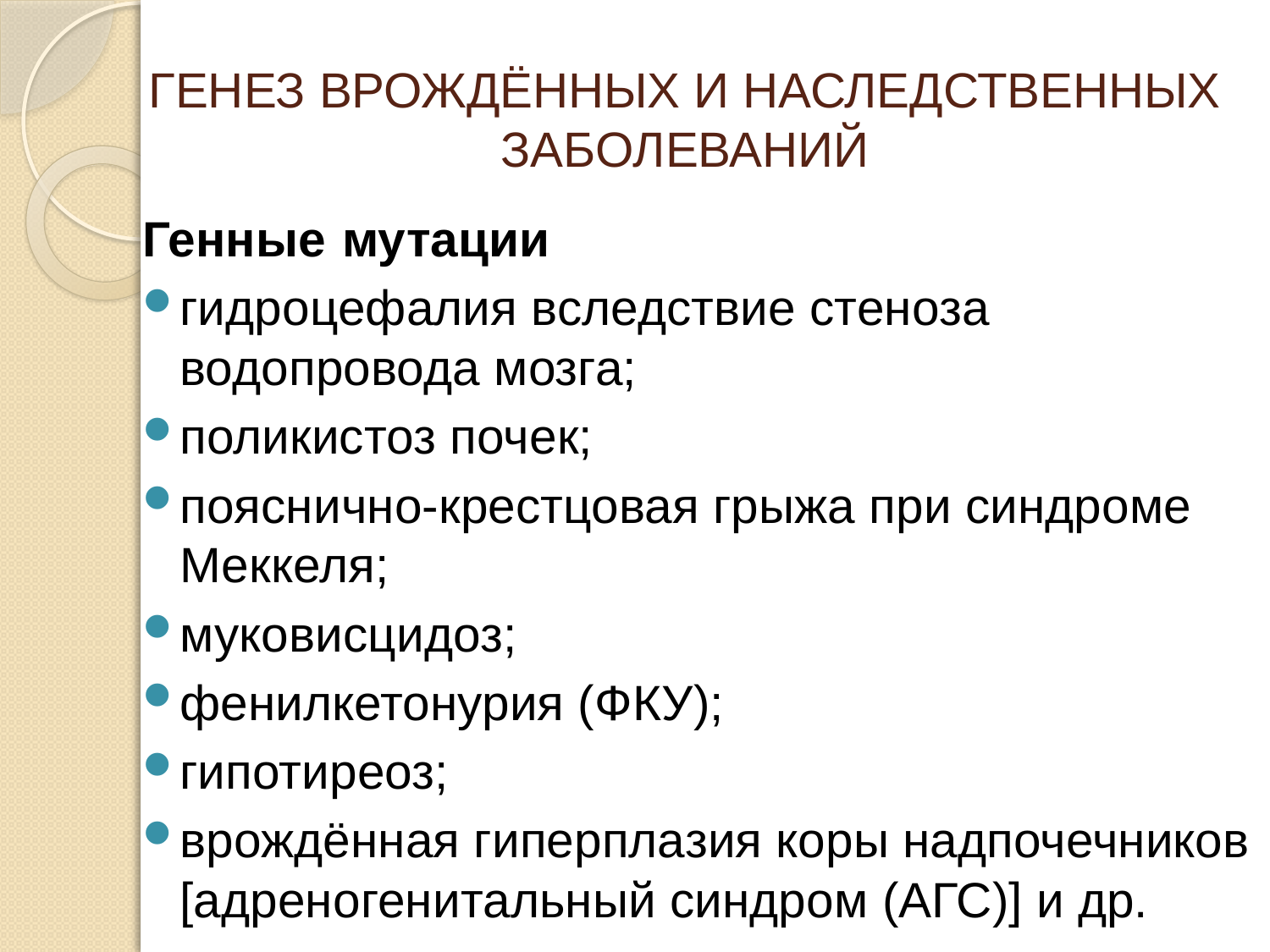

# ГЕНЕЗ ВРОЖДЁННЫХ И НАСЛЕДСТВЕННЫХ ЗАБОЛЕВАНИЙ
Генные мутации
гидроцефалия вследствие стеноза водопровода мозга;
поликистоз почек;
пояснично-крестцовая грыжа при синдроме Меккеля;
муковисцидоз;
фенилкетонурия (ФКУ);
гипотиреоз;
врождённая гиперплазия коры надпочечников [адреногенитальный синдром (АГС)] и др.